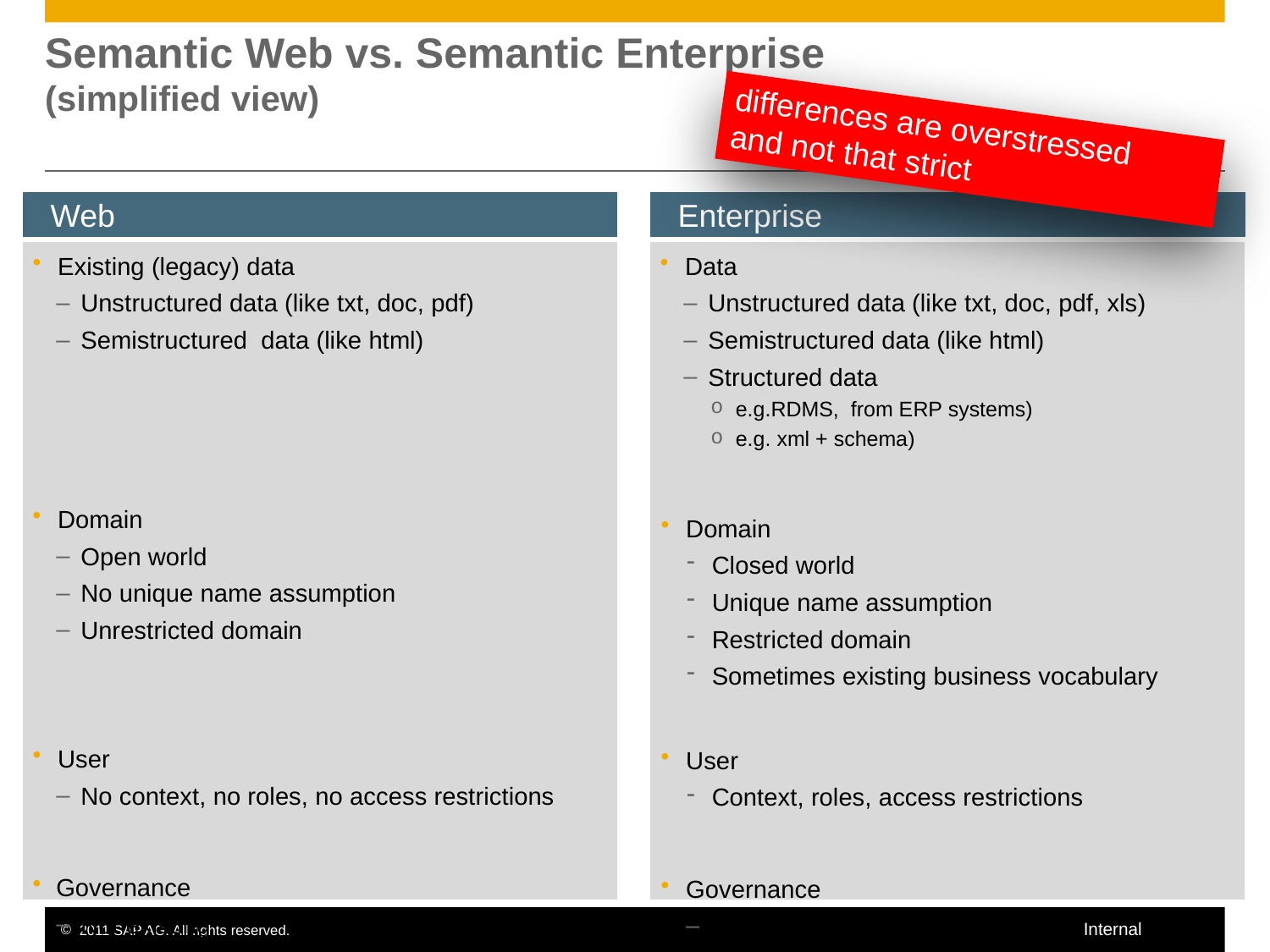

# Semantic Web vs. Semantic Enterprise (simplified view)
differences are overstressed
and not that strict
  Web
  Enterprise
Existing (legacy) data
Unstructured data (like txt, doc, pdf)
Semistructured  data (like html)

Domain
Open world
No unique name assumption
Unrestricted domain

User
No context, no roles, no access restrictions

Governance
Not existing
Data
Unstructured data (like txt, doc, pdf, xls)
Semistructured data (like html)
Structured data
e.g.RDMS,  from ERP systems)
e.g. xml + schema)

Domain
Closed world
Unique name assumption
Restricted domain
Sometimes existing business vocabulary

User
Context, roles, access restrictions

Governance
For vocabularies, content, access, development